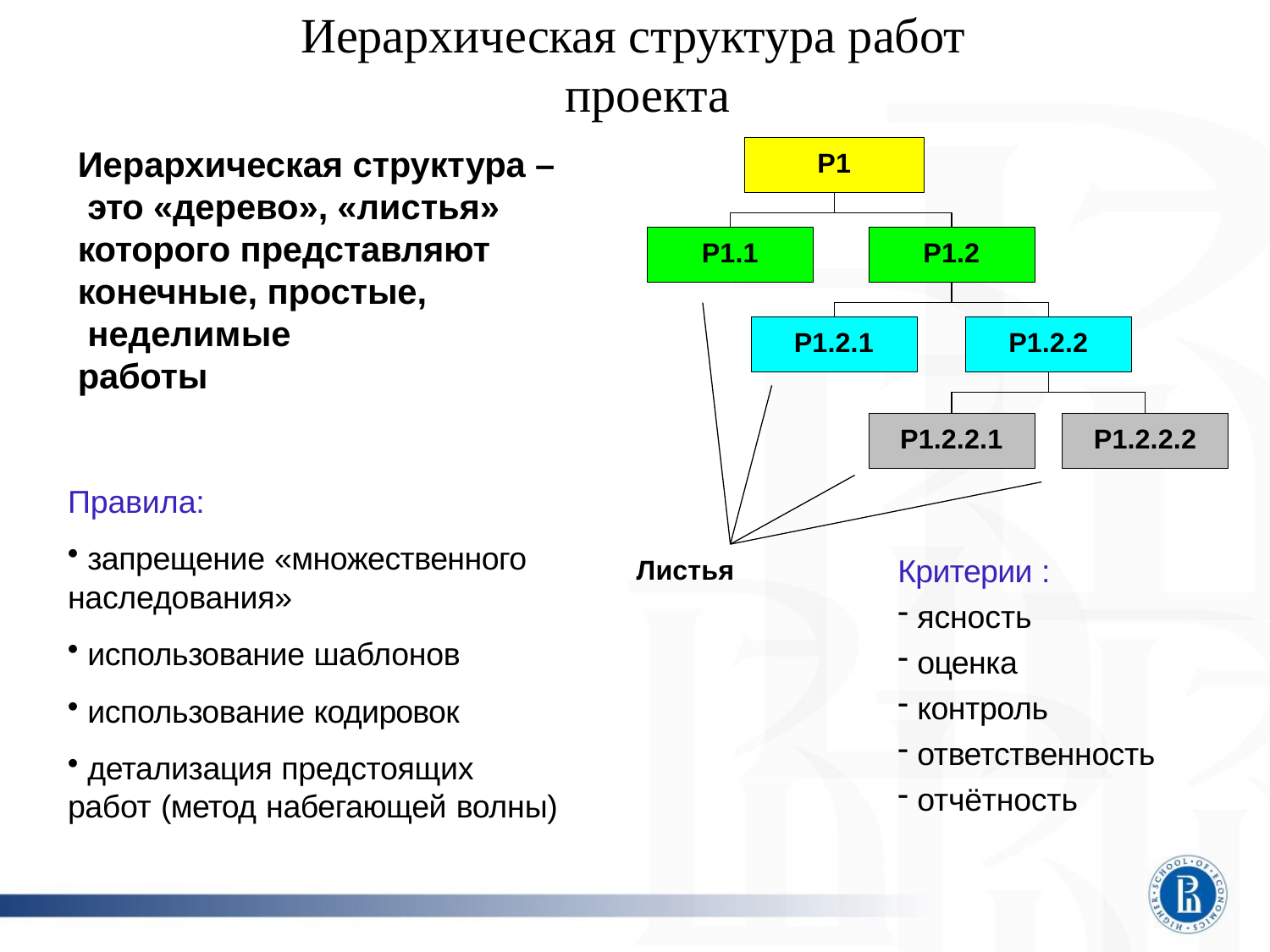

# Иерархическая структура работ  проекта

Р1
Иерархическая структура –  это «дерево», «листья»  которого представляют
конечные, простые,  неделимые работы

Р1.1
Р1.2

Р1.2.1
Р1.2.2

Р1.2.2.1
Р1.2.2.2
Правила:
запрещение «множественного
наследования»
использование шаблонов
использование кодировок
детализация предстоящих
работ (метод набегающей волны)
Критерии :
ясность
оценка
контроль
ответственность
отчётность
Листья